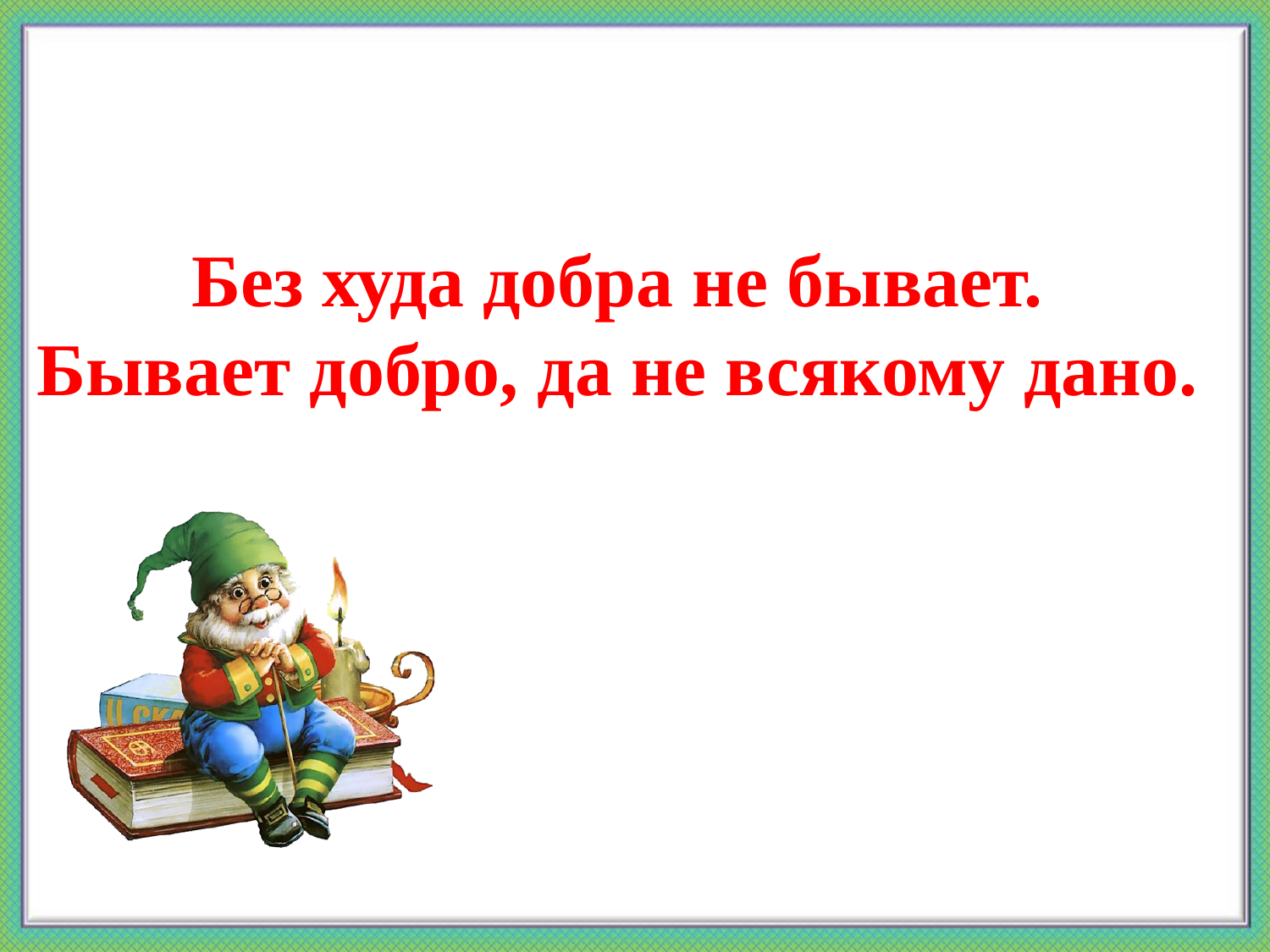

# Без худа добра не бывает. Бывает добро, да не всякому дано.